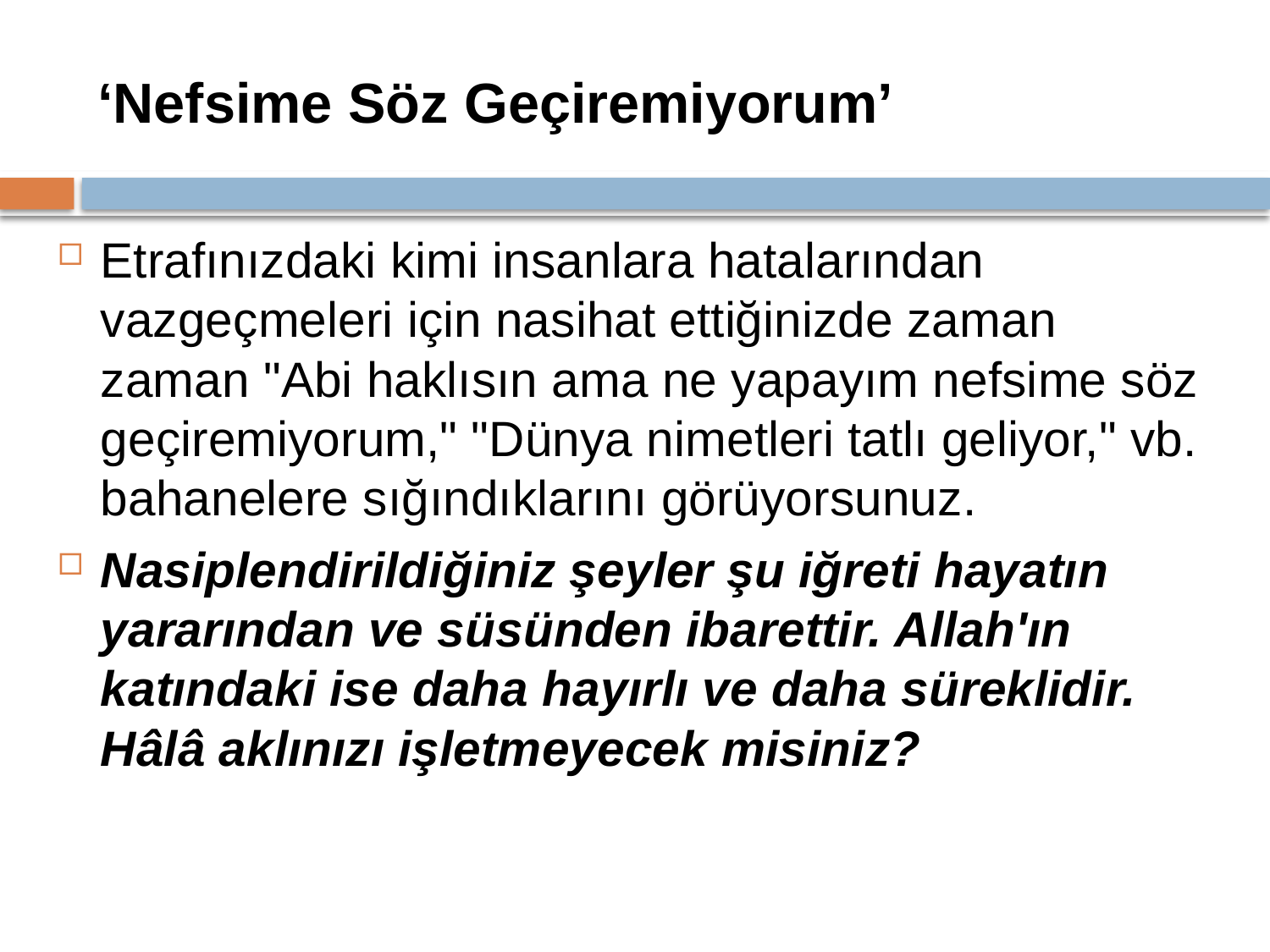

# ‘Nefsime Söz Geçiremiyorum’
Etrafınızdaki kimi insanlara hatalarından vazgeçmeleri için nasihat ettiğinizde zaman zaman "Abi haklısın ama ne yapayım nefsime söz geçiremiyorum," "Dünya nimetleri tatlı geliyor," vb. bahanelere sığındıklarını görüyorsunuz.
Nasiplendirildiğiniz şeyler şu iğreti hayatın yararından ve süsünden ibarettir. Allah'ın katındaki ise daha hayırlı ve daha süreklidir. Hâlâ aklınızı işletmeyecek misiniz?